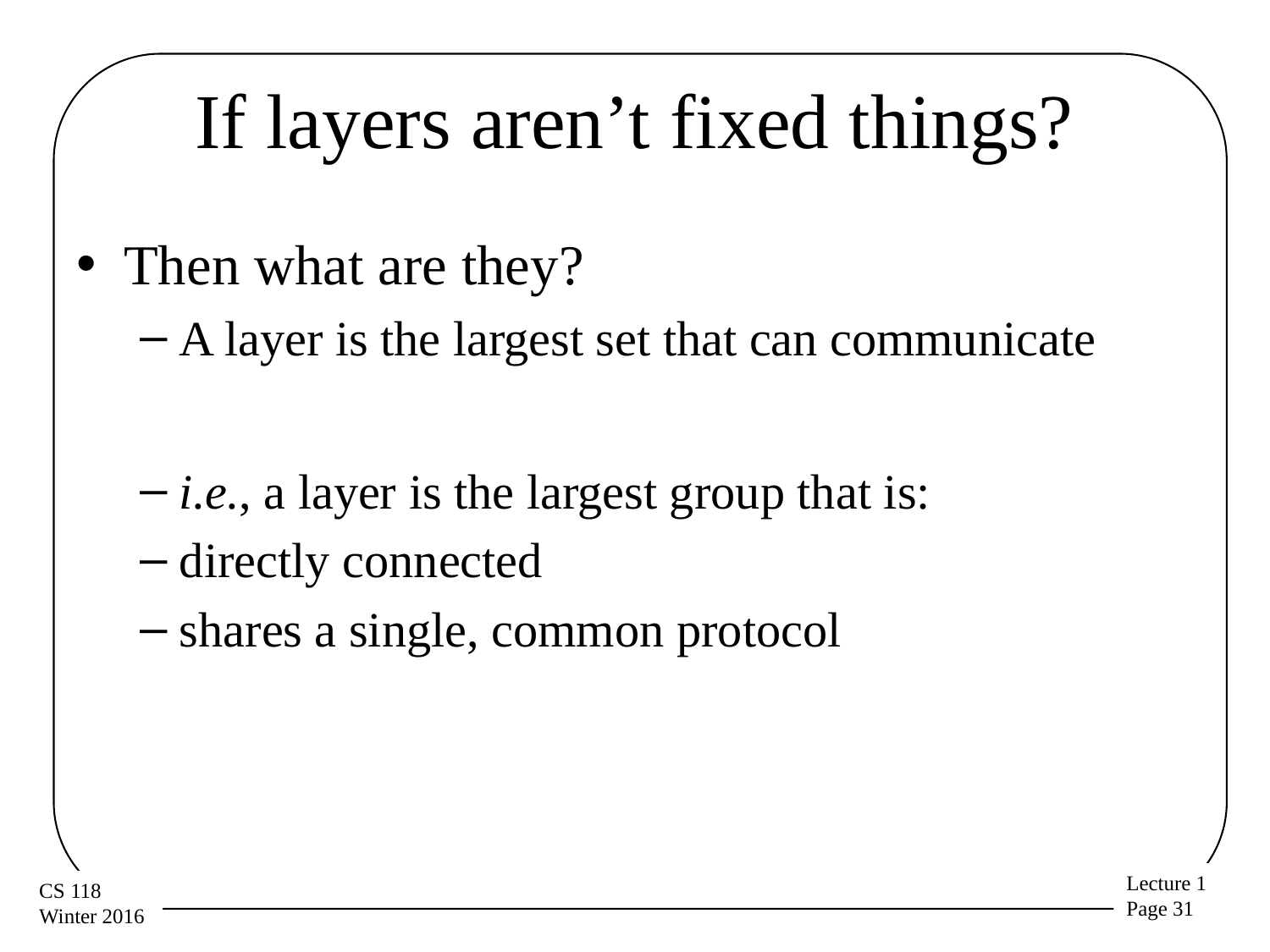

# If layers aren’t fixed things?
Then what are they?
A layer is the largest set that can communicate

i.e., a layer is the largest group that is:
directly connected
shares a single, common protocol